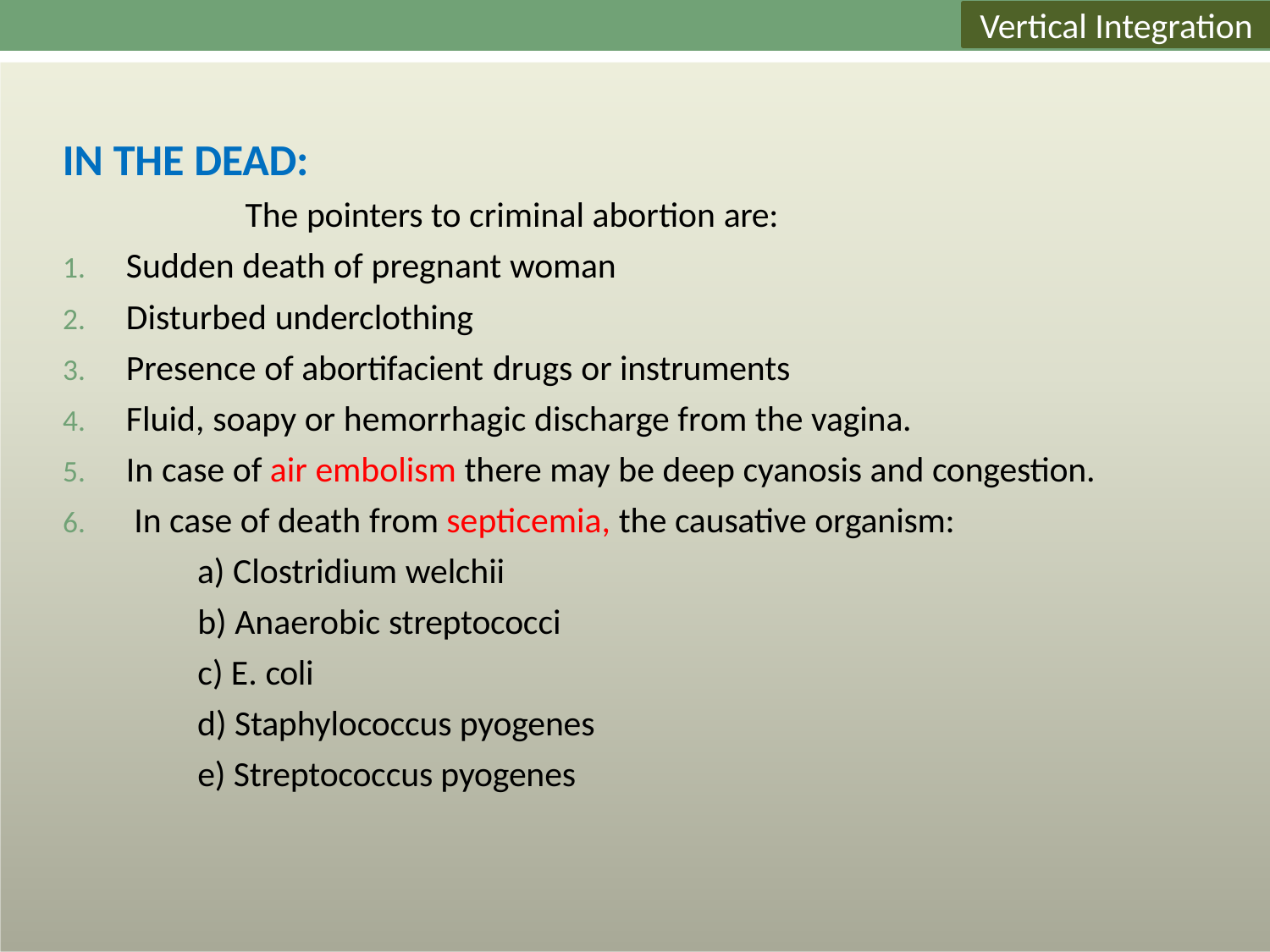

Vertical Integration
Core Concept
# IN THE DEAD:
The pointers to criminal abortion are:
Sudden death of pregnant woman
Disturbed underclothing
Presence of abortifacient drugs or instruments
Fluid, soapy or hemorrhagic discharge from the vagina.
In case of air embolism there may be deep cyanosis and congestion.
In case of death from septicemia, the causative organism:
Clostridium welchii
Anaerobic streptococci
E. coli
Staphylococcus pyogenes
Streptococcus pyogenes